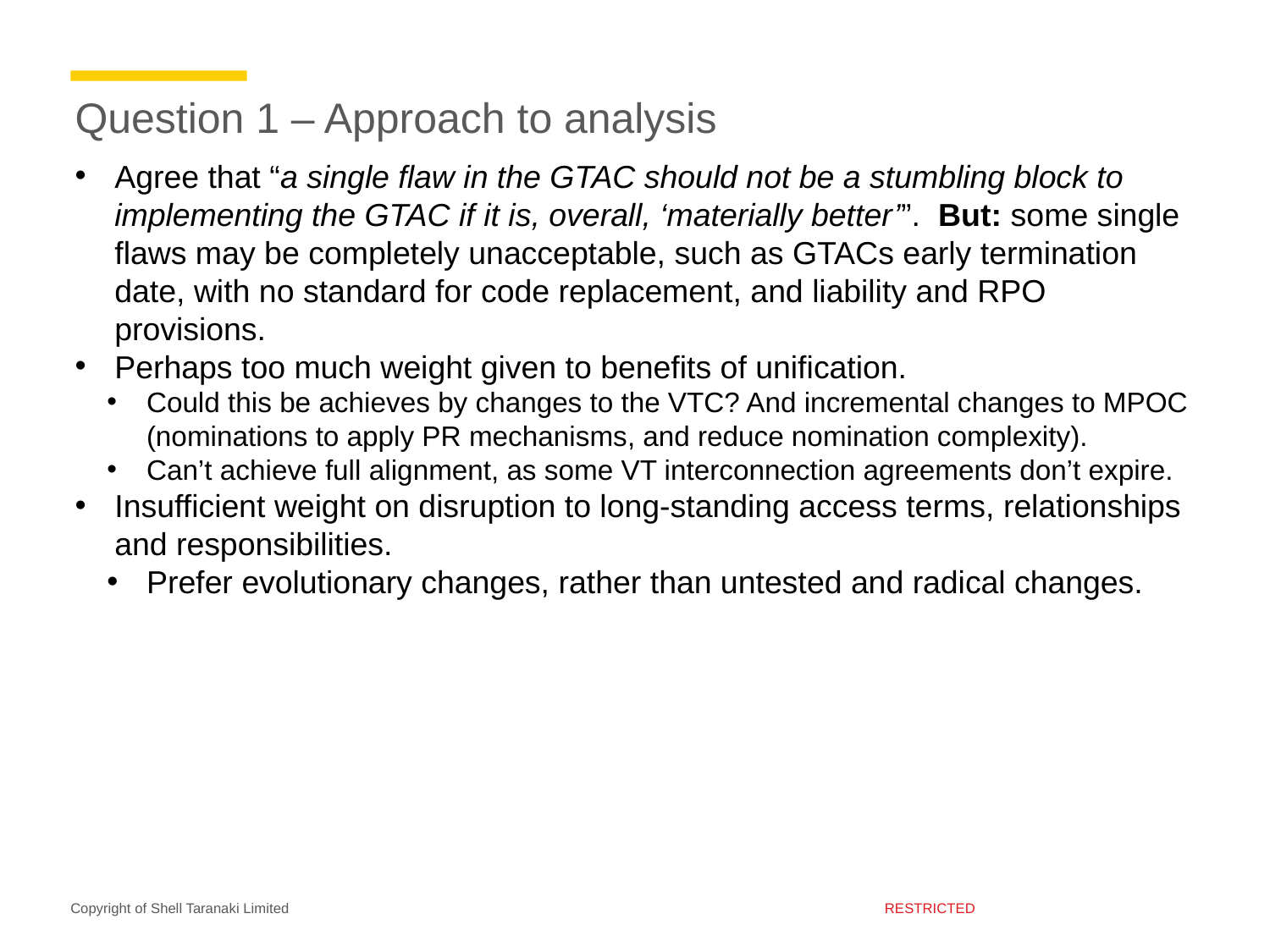

# Question 1 – Approach to analysis
Agree that “a single flaw in the GTAC should not be a stumbling block to implementing the GTAC if it is, overall, ‘materially better’”.  But: some single flaws may be completely unacceptable, such as GTACs early termination date, with no standard for code replacement, and liability and RPO provisions.
Perhaps too much weight given to benefits of unification.
Could this be achieves by changes to the VTC? And incremental changes to MPOC (nominations to apply PR mechanisms, and reduce nomination complexity).
Can’t achieve full alignment, as some VT interconnection agreements don’t expire.
Insufficient weight on disruption to long-standing access terms, relationships and responsibilities.
Prefer evolutionary changes, rather than untested and radical changes.